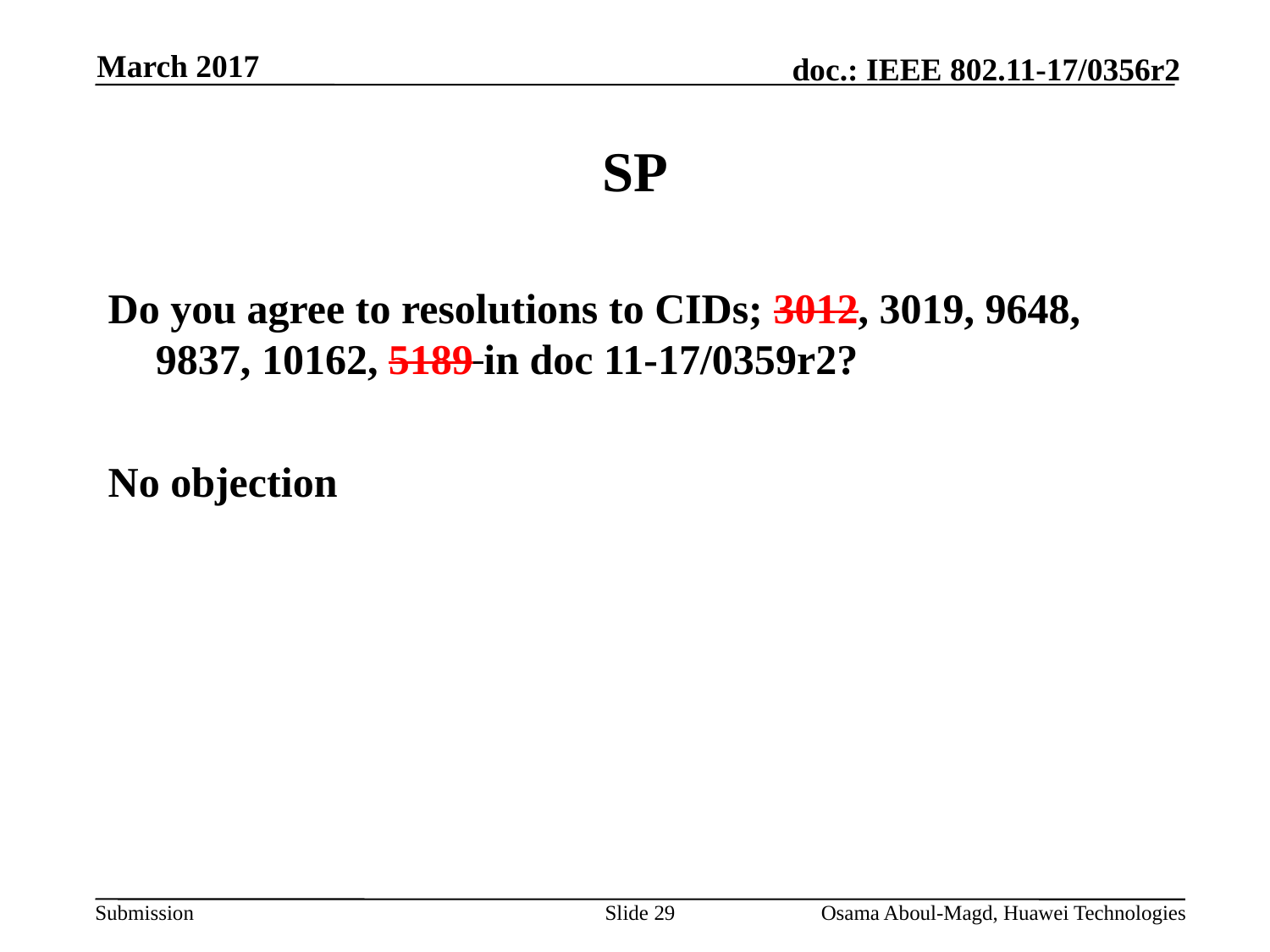

March 2017
# SP
Do you agree to resolutions to CIDs; 3012, 3019, 9648, 9837, 10162, 5189 in doc 11-17/0359r2?

No objection

Slide 29
Osama Aboul-Magd, Huawei Technologies